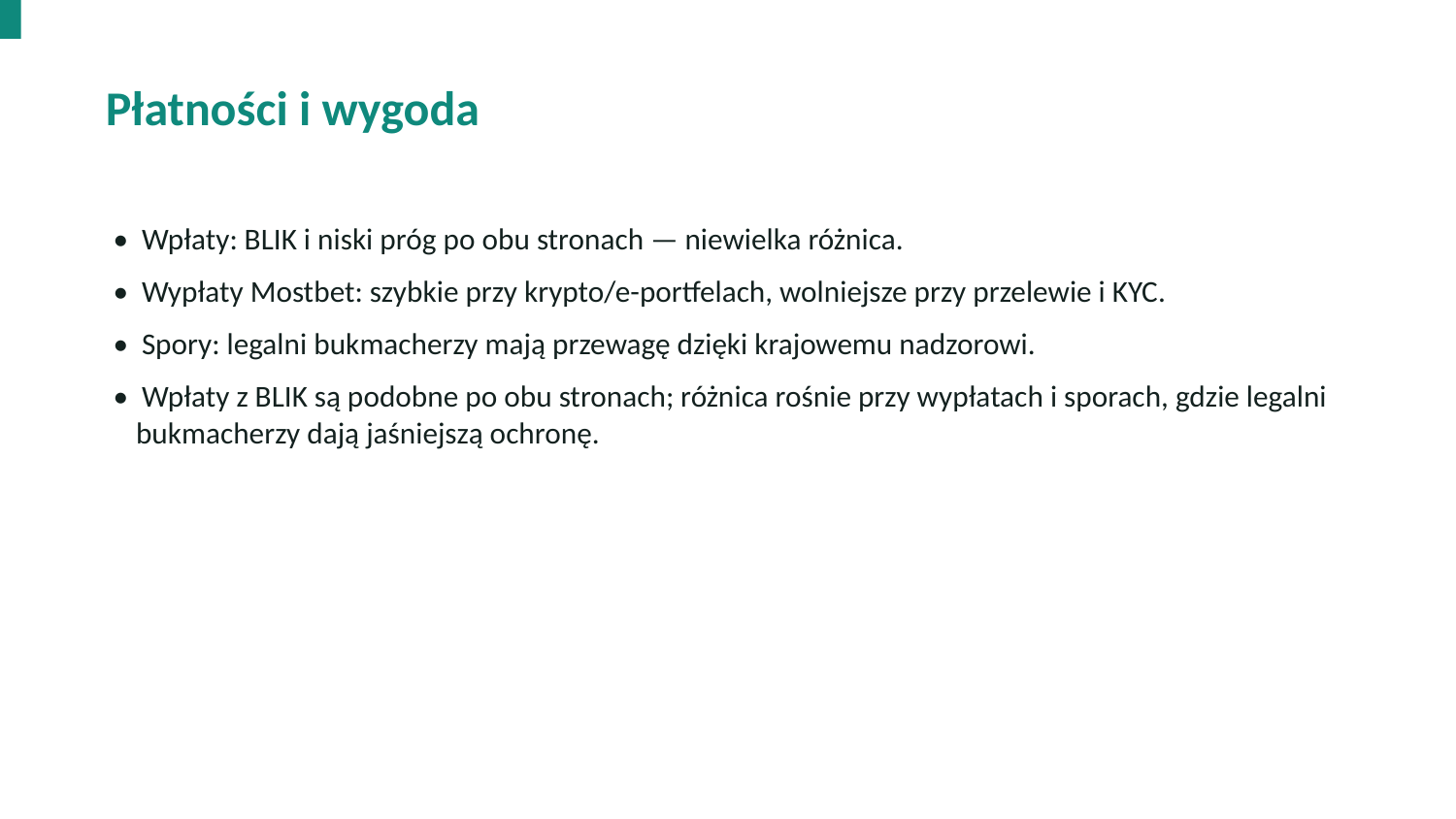

Płatności i wygoda
•  Wpłaty: BLIK i niski próg po obu stronach — niewielka różnica.
•  Wypłaty Mostbet: szybkie przy krypto/e-portfelach, wolniejsze przy przelewie i KYC.
•  Spory: legalni bukmacherzy mają przewagę dzięki krajowemu nadzorowi.
•  Wpłaty z BLIK są podobne po obu stronach; różnica rośnie przy wypłatach i sporach, gdzie legalni bukmacherzy dają jaśniejszą ochronę.